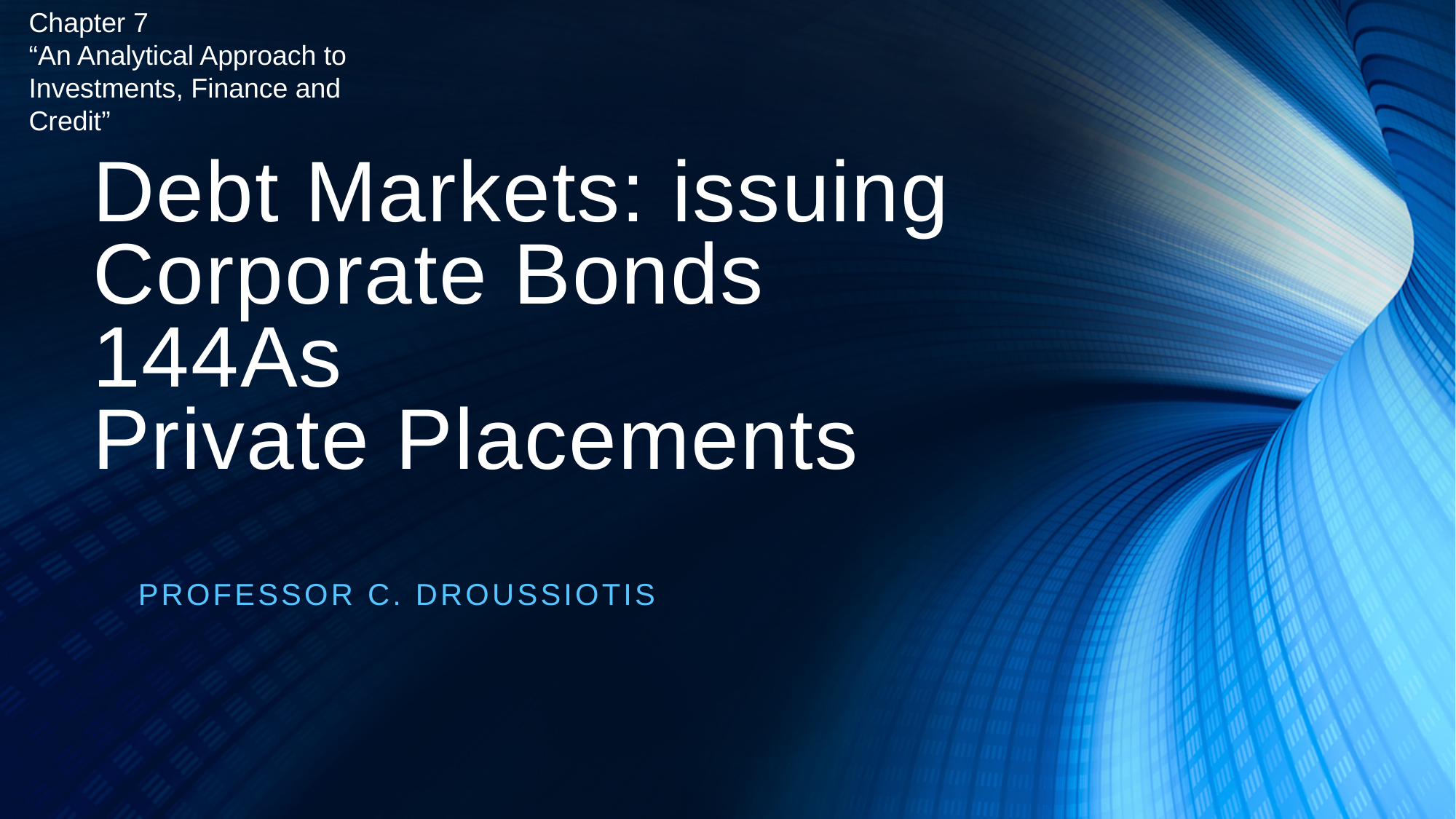

Chapter 7
“An Analytical Approach to Investments, Finance and Credit”
# Debt Markets: issuing Corporate Bonds 144As Private Placements
Professor C. droussiotis